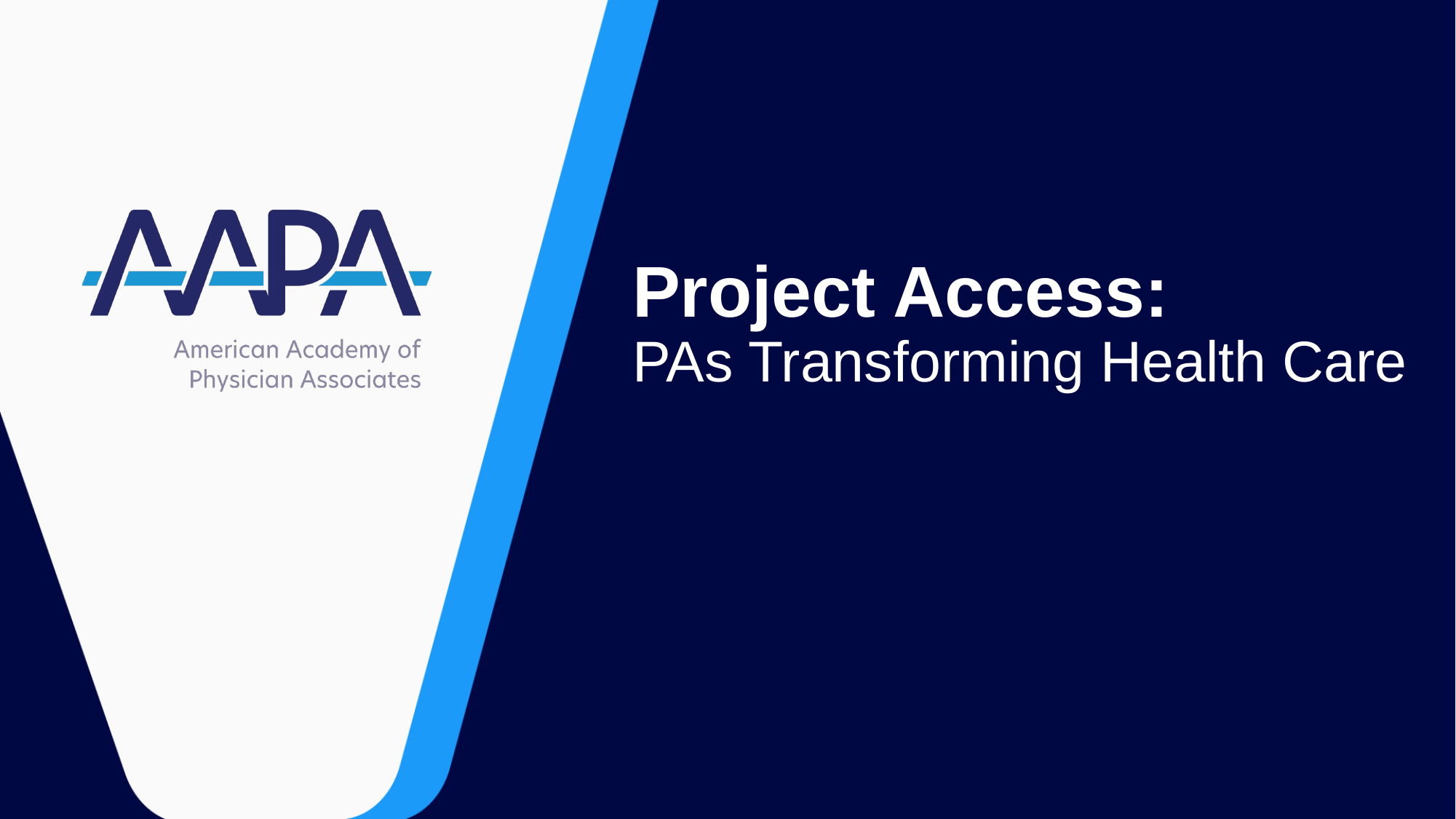

# Project Access: PAs Transforming Health Care